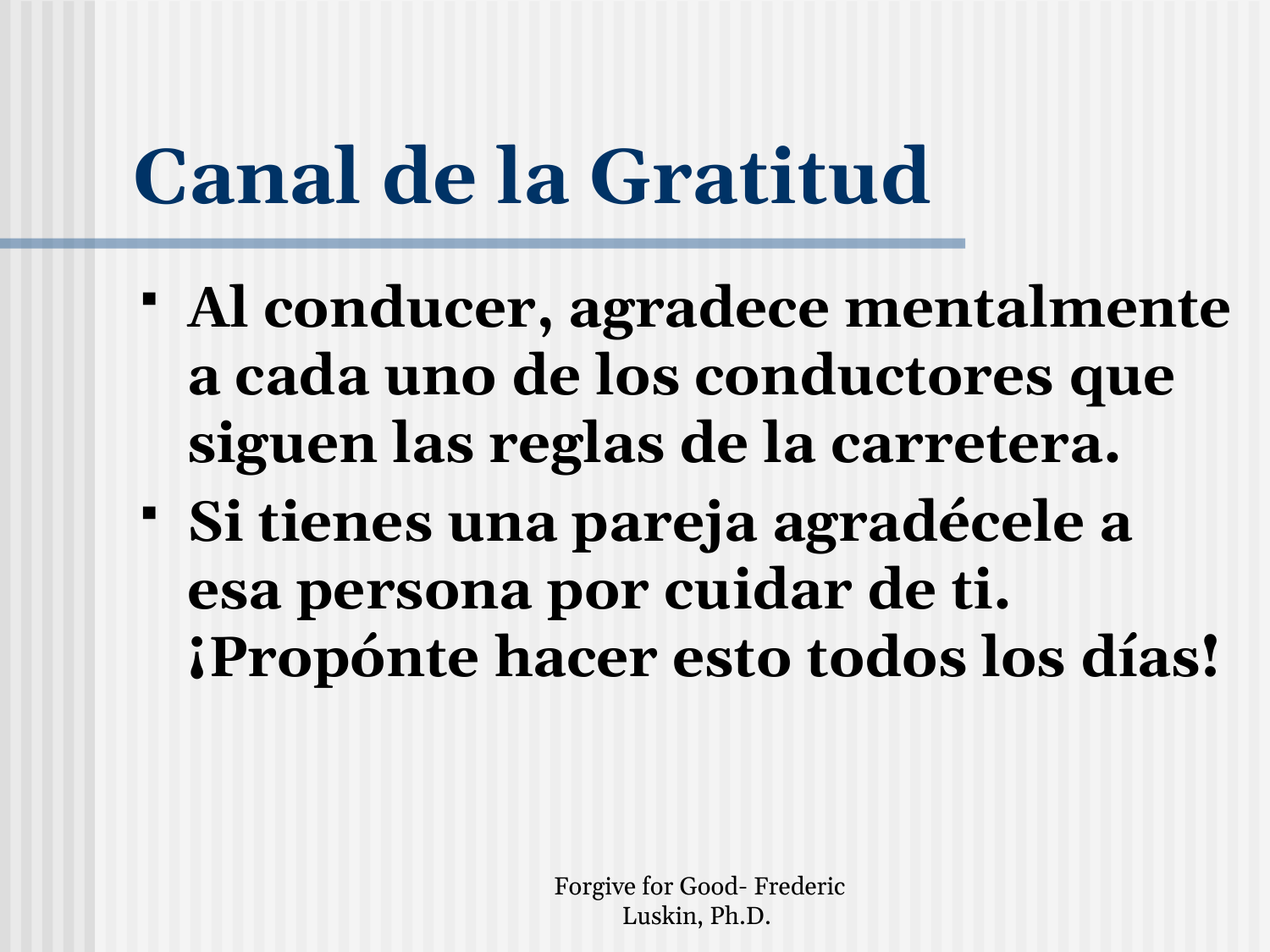

# Canal de la Gratitud
Al conducer, agradece mentalmente a cada uno de los conductores que siguen las reglas de la carretera.
Si tienes una pareja agradécele a esa persona por cuidar de ti. ¡Propónte hacer esto todos los días!
Forgive for Good- Frederic Luskin, Ph.D.